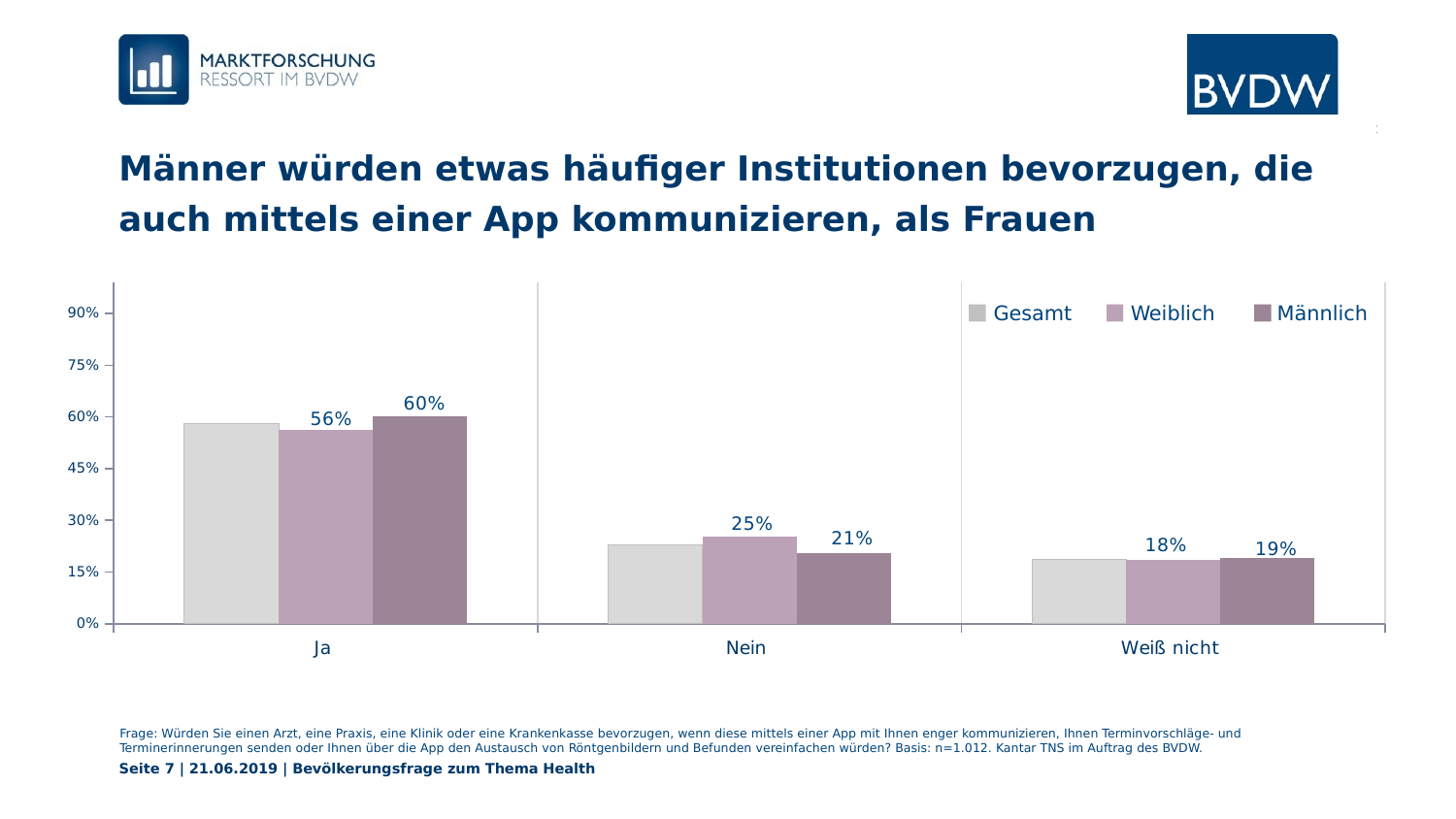

# Männer würden etwas häufiger Institutionen bevorzugen, die auch mittels einer App kommunizieren, als Frauen

### Chart

| Category | Gesamt  | weiblich | männlich |
|---|---|---|---|
| Ja  | 0.5820000000000001 | 0.562 | 0.602 |
| Nein  | 0.23 | 0.254 | 0.205 |
| Weiß nicht  | 0.188 | 0.184 | 0.192 |

Gesamt
Weiblich
Männlich

Frage: Würden Sie einen Arzt, eine Praxis, eine Klinik oder eine Krankenkasse bevorzugen, wenn diese mittels einer App mit Ihnen enger kommunizieren, Ihnen Terminvorschläge- und Terminerinnerungen senden oder Ihnen über die App den Austausch von Röntgenbildern und Befunden vereinfachen würden? Basis: n=1.012. Kantar TNS im Auftrag des BVDW.
Seite 7 | 21.06.2019 | Bevölkerungsfrage zum Thema Health